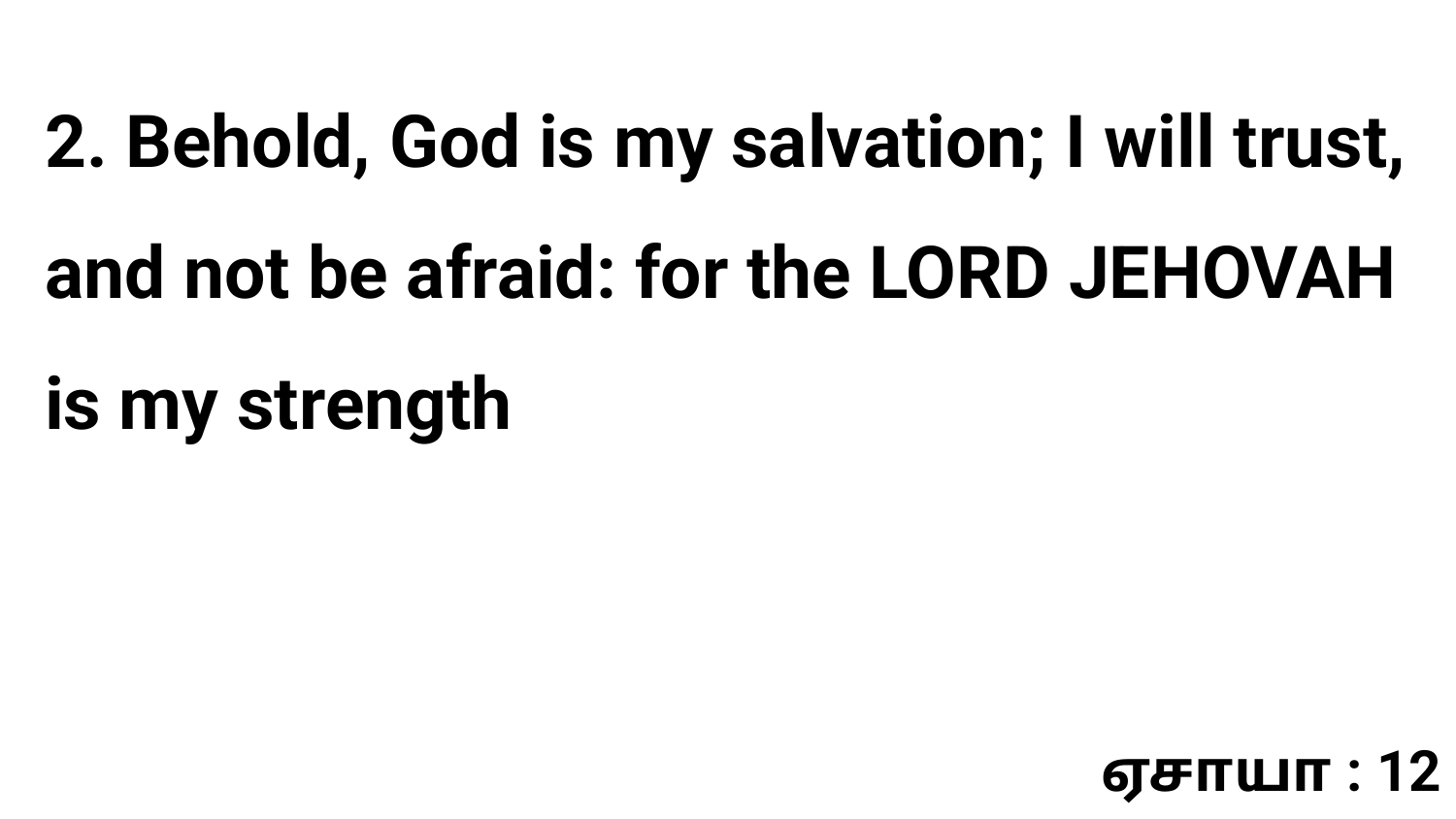

2. Behold, God is my salvation; I will trust, and not be afraid: for the LORD JEHOVAH is my strength
ஏசாயா : 12